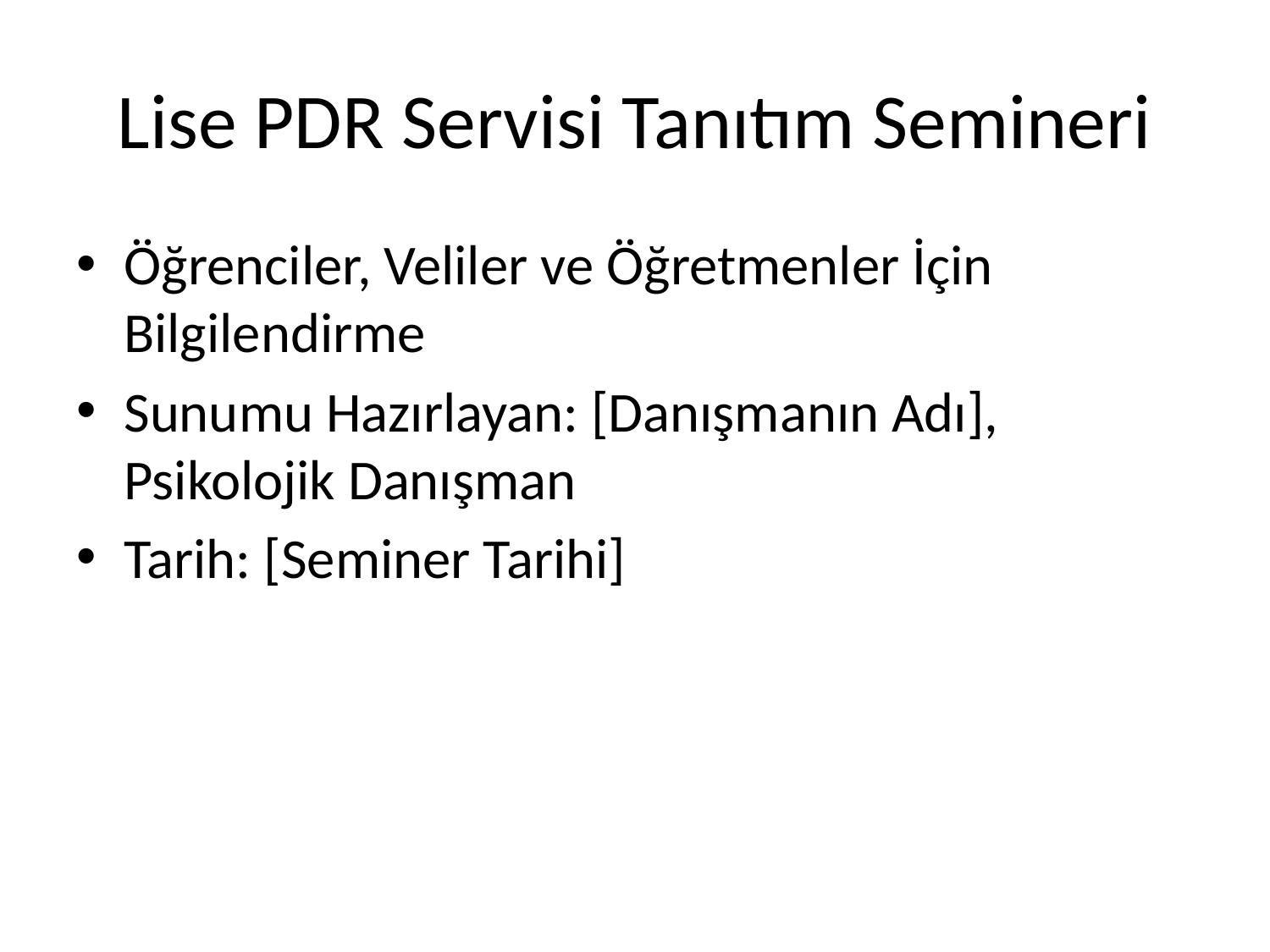

# Lise PDR Servisi Tanıtım Semineri
Öğrenciler, Veliler ve Öğretmenler İçin Bilgilendirme
Sunumu Hazırlayan: [Danışmanın Adı], Psikolojik Danışman
Tarih: [Seminer Tarihi]